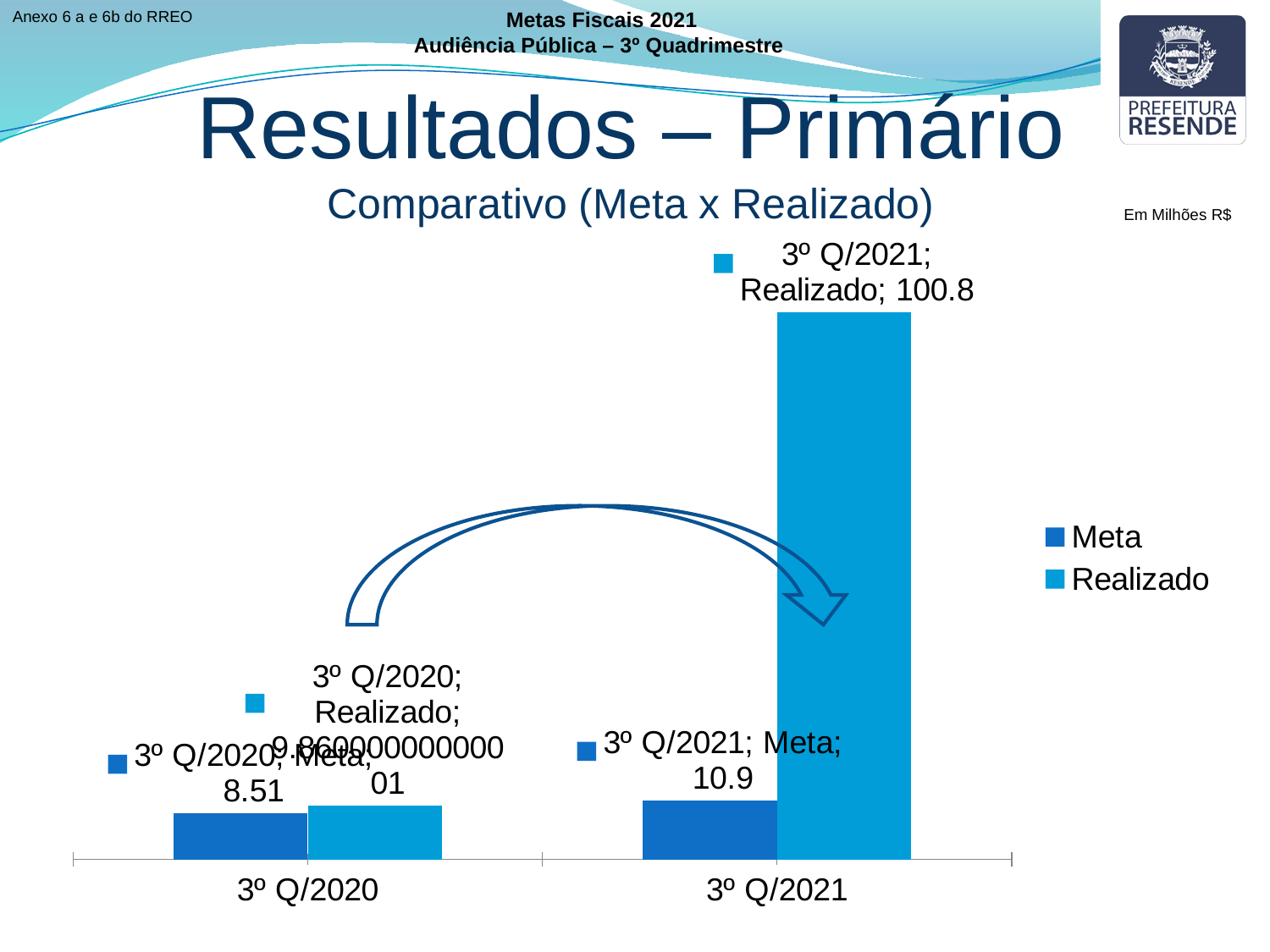

Anexo 6 a e 6b do RREO
Metas Fiscais 2021
Audiência Pública – 3º Quadrimestre
Resultados – Primário
Comparativo (Meta x Realizado)

### Chart

| Category | Meta | Realizado |
|---|---|---|
| 3º Q/2020 | 8.51 | 9.860000000000005 |
| 3º Q/2021 | 10.9 | 100.8 |
Em Milhões R$